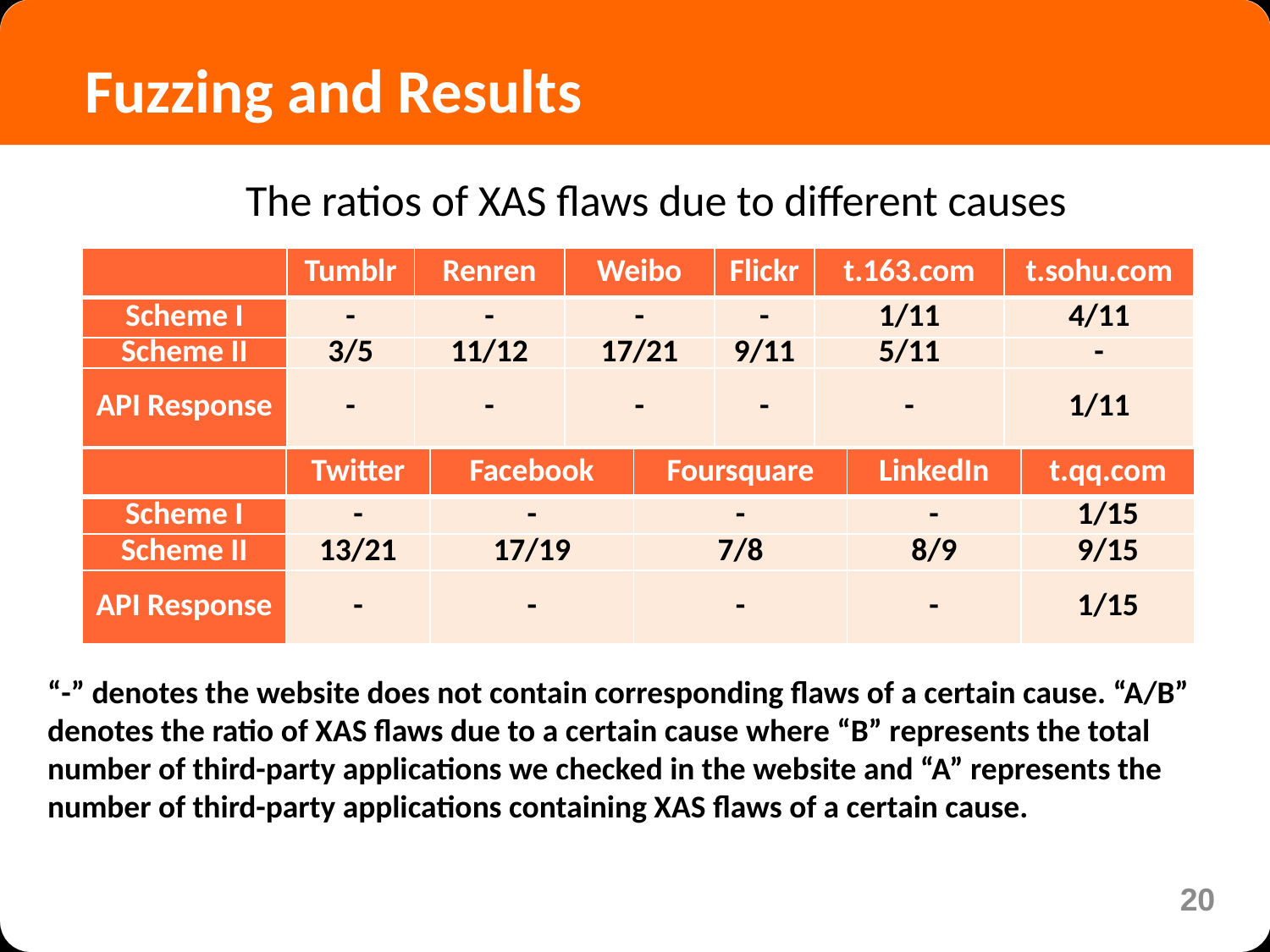

Fuzzing and Results
The ratios of XAS flaws due to different causes
|  | Tumblr | Renren | Weibo | Flickr | t.163.com | t.sohu.com |
| --- | --- | --- | --- | --- | --- | --- |
| Scheme I | - | - | - | - | 1/11 | 4/11 |
| Scheme II | 3/5 | 11/12 | 17/21 | 9/11 | 5/11 | - |
| API Response | - | - | - | - | - | 1/11 |
|  | Twitter | Facebook | Foursquare | LinkedIn | t.qq.com |
| --- | --- | --- | --- | --- | --- |
| Scheme I | - | - | - | - | 1/15 |
| Scheme II | 13/21 | 17/19 | 7/8 | 8/9 | 9/15 |
| API Response | - | - | - | - | 1/15 |
“-” denotes the website does not contain corresponding flaws of a certain cause. “A/B” denotes the ratio of XAS flaws due to a certain cause where “B” represents the total number of third-party applications we checked in the website and “A” represents the number of third-party applications containing XAS flaws of a certain cause.
20